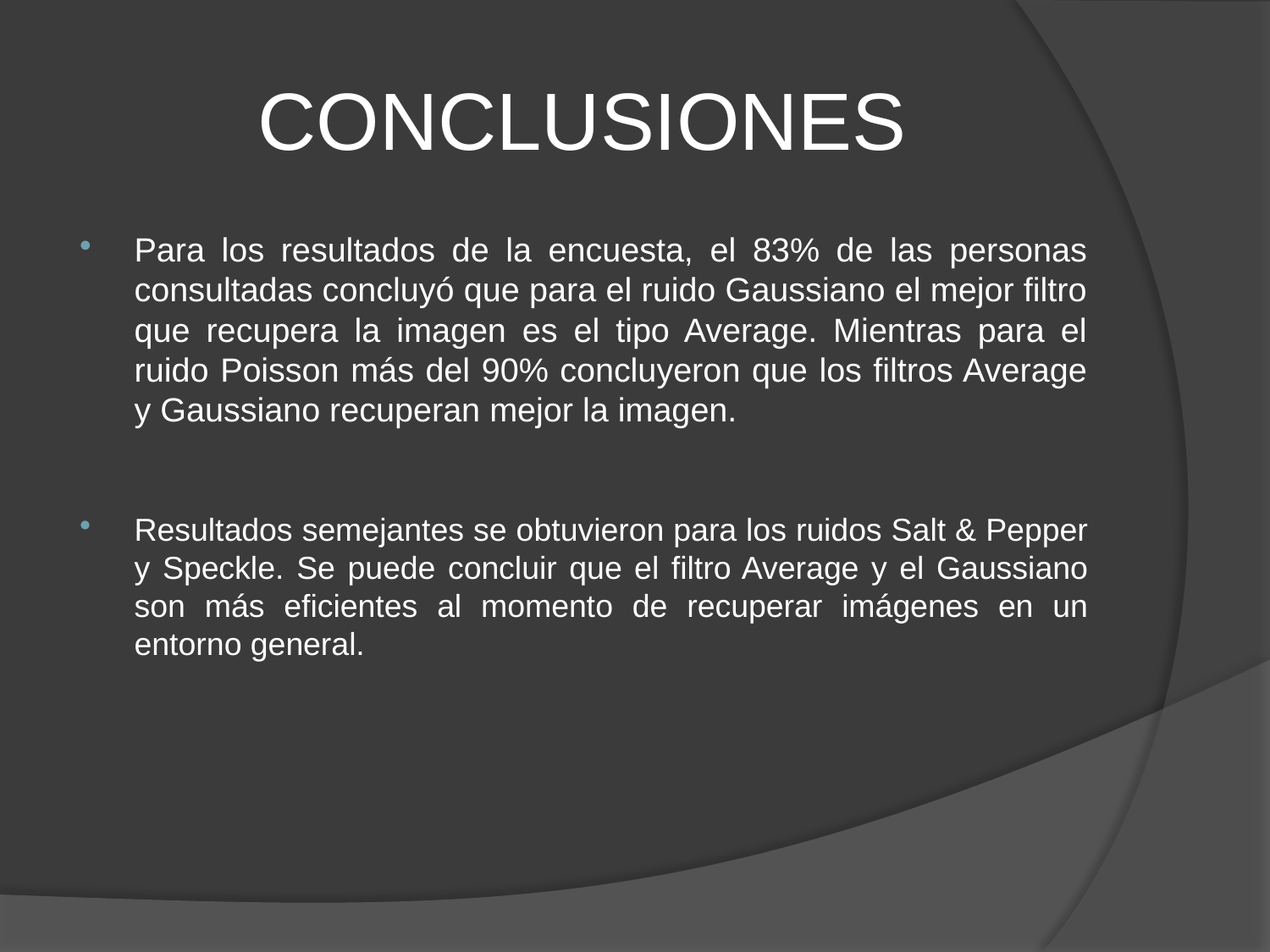

# CONCLUSIONES
Para los resultados de la encuesta, el 83% de las personas consultadas concluyó que para el ruido Gaussiano el mejor filtro que recupera la imagen es el tipo Average. Mientras para el ruido Poisson más del 90% concluyeron que los filtros Average y Gaussiano recuperan mejor la imagen.

Resultados semejantes se obtuvieron para los ruidos Salt & Pepper y Speckle. Se puede concluir que el filtro Average y el Gaussiano son más eficientes al momento de recuperar imágenes en un entorno general.